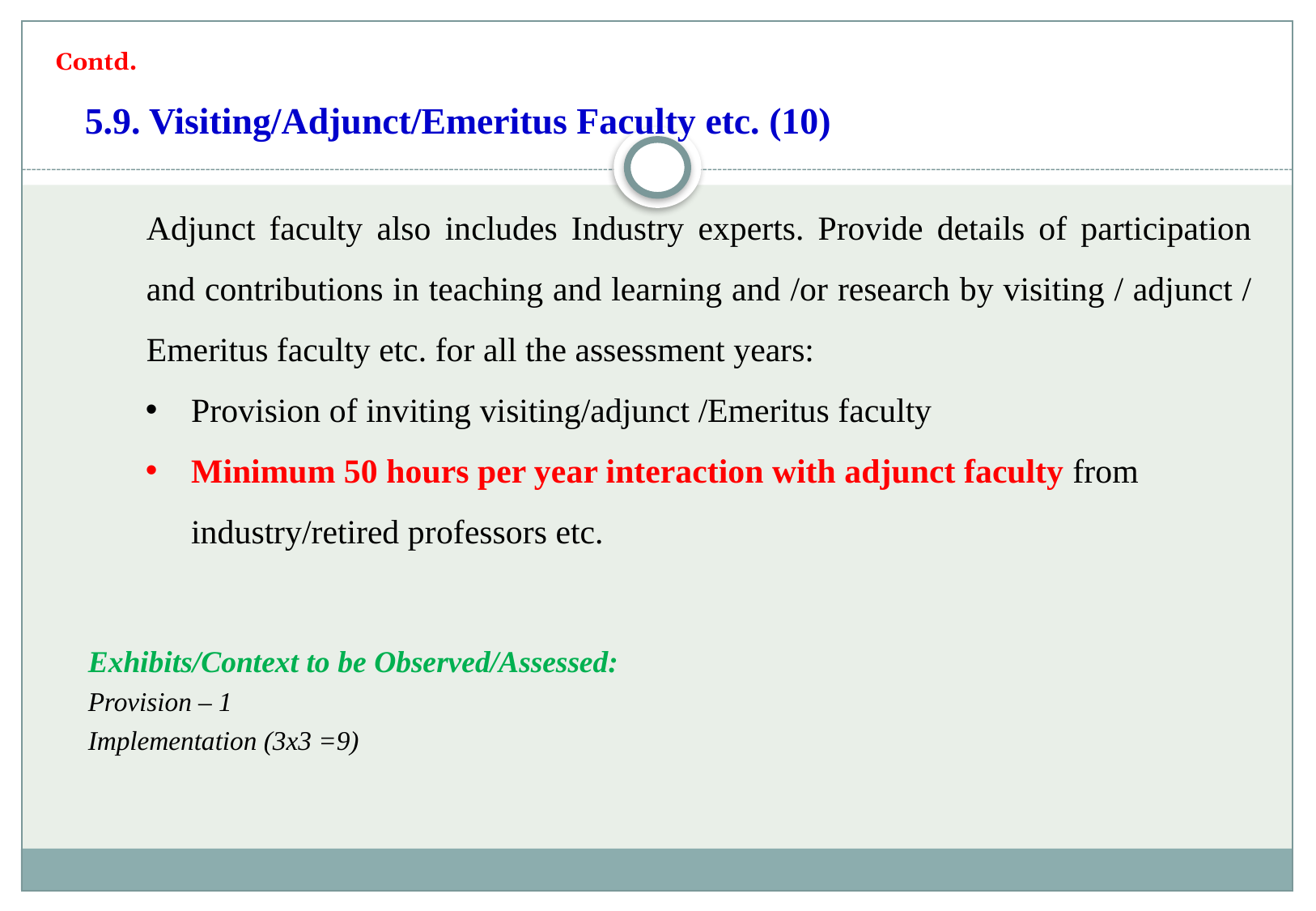

Contd.
5.9. Visiting/Adjunct/Emeritus Faculty etc. (10)

	Adjunct faculty also includes Industry experts. Provide details of participation 	and contributions in teaching and learning and /or research by visiting / adjunct / 	Emeritus faculty etc. for all the assessment years:
Provision of inviting visiting/adjunct /Emeritus faculty
Minimum 50 hours per year interaction with adjunct faculty from industry/retired professors etc.
Exhibits/Context to be Observed/Assessed:
Provision – 1
Implementation (3x3 =9)